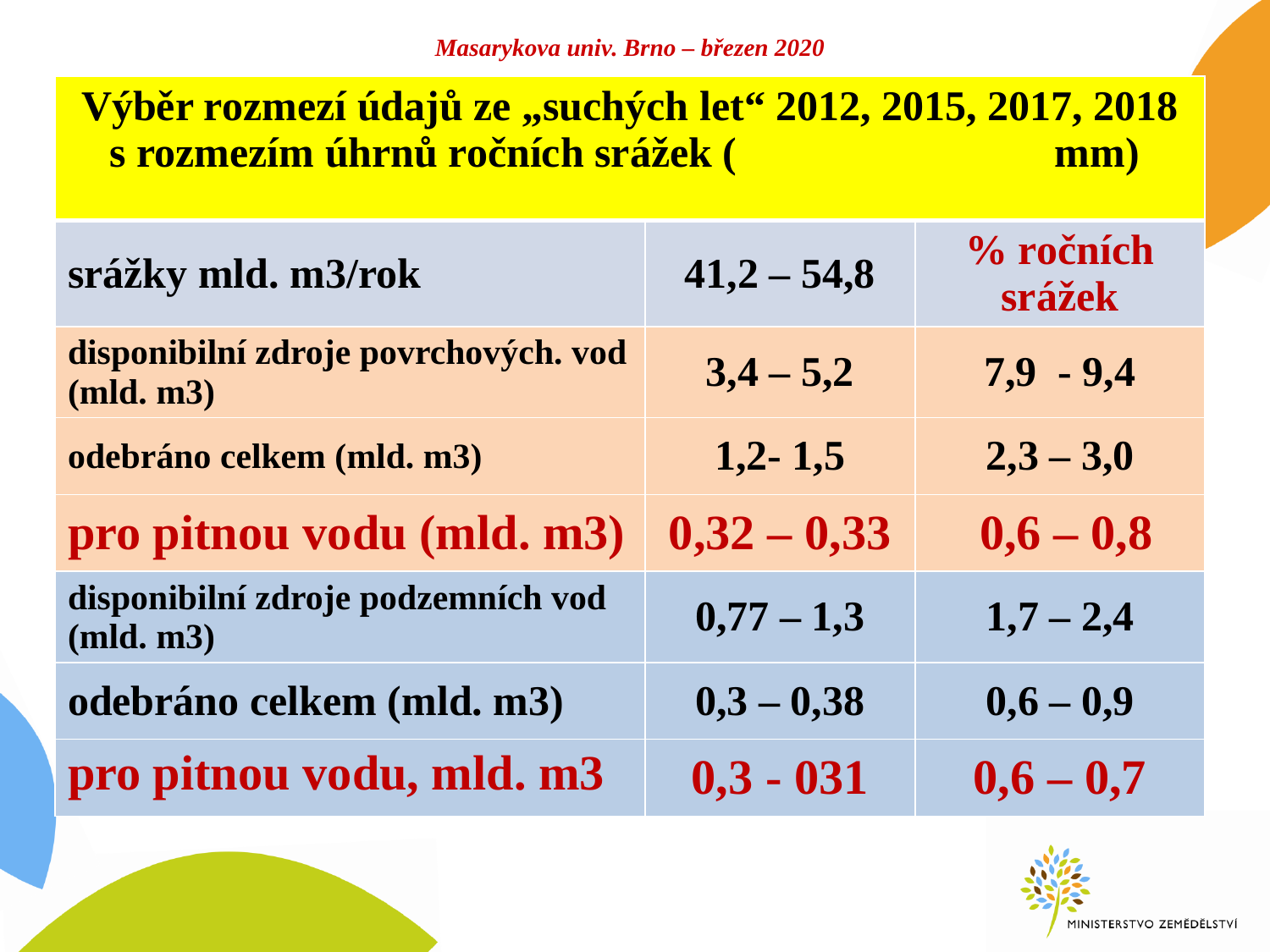

# Masarykova univ. Brno – březen 2020
| Výběr rozmezí údajů ze „suchých let“ 2012, 2015, 2017, 2018 s rozmezím úhrnů ročních srážek ( mm) |  |  |
| --- | --- | --- |
| srážky mld. m3/rok | 41,2 – 54,8 | % ročních srážek |
| disponibilní zdroje povrchových. vod (mld. m3) | 3,4 – 5,2 | 7,9 - 9,4 |
| odebráno celkem (mld. m3) | 1,2- 1,5 | 2,3 – 3,0 |
| pro pitnou vodu (mld. m3) | 0,32 – 0,33 | 0,6 – 0,8 |
| disponibilní zdroje podzemních vod (mld. m3) | 0,77 – 1,3 | 1,7 – 2,4 |
| odebráno celkem (mld. m3) | 0,3 – 0,38 | 0,6 – 0,9 |
| pro pitnou vodu, mld. m3 | 0,3 - 031 | 0,6 – 0,7 |